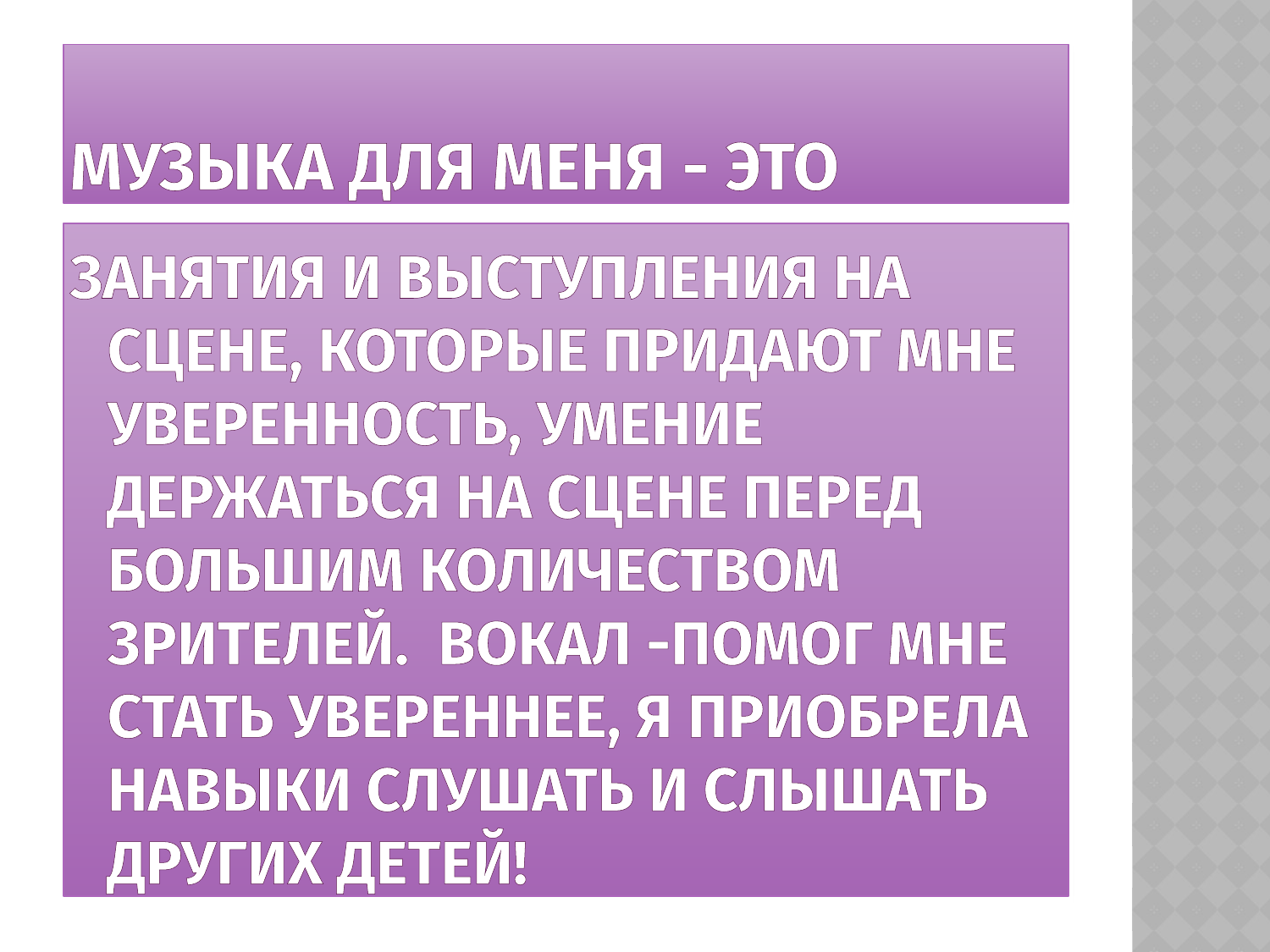

# Музыка для меня - это
Занятия и выступления на сцене, которые придают мне уверенность, умение держаться на сцене перед большим количеством зрителей.  Вокал -помог мне стать увереннее, я приобрела навыки слушать и слышать других детей!